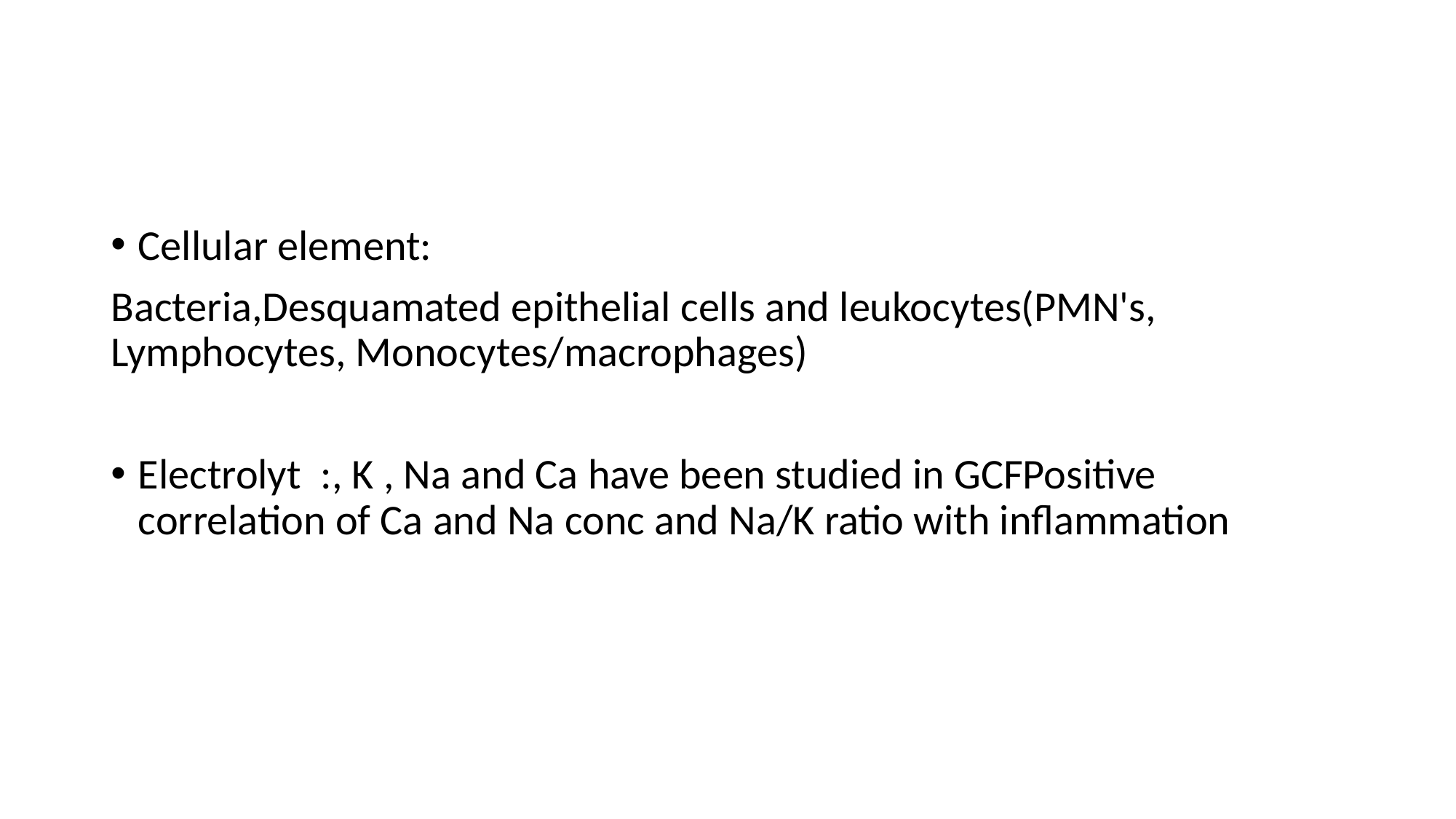

#
Cellular element:
Bacteria,Desquamated epithelial cells and leukocytes(PMN's, Lymphocytes, Monocytes/macrophages)

Electrolyt  :, K , Na and Ca have been studied in GCFPositive correlation of Ca and Na conc and Na/K ratio with inflammation